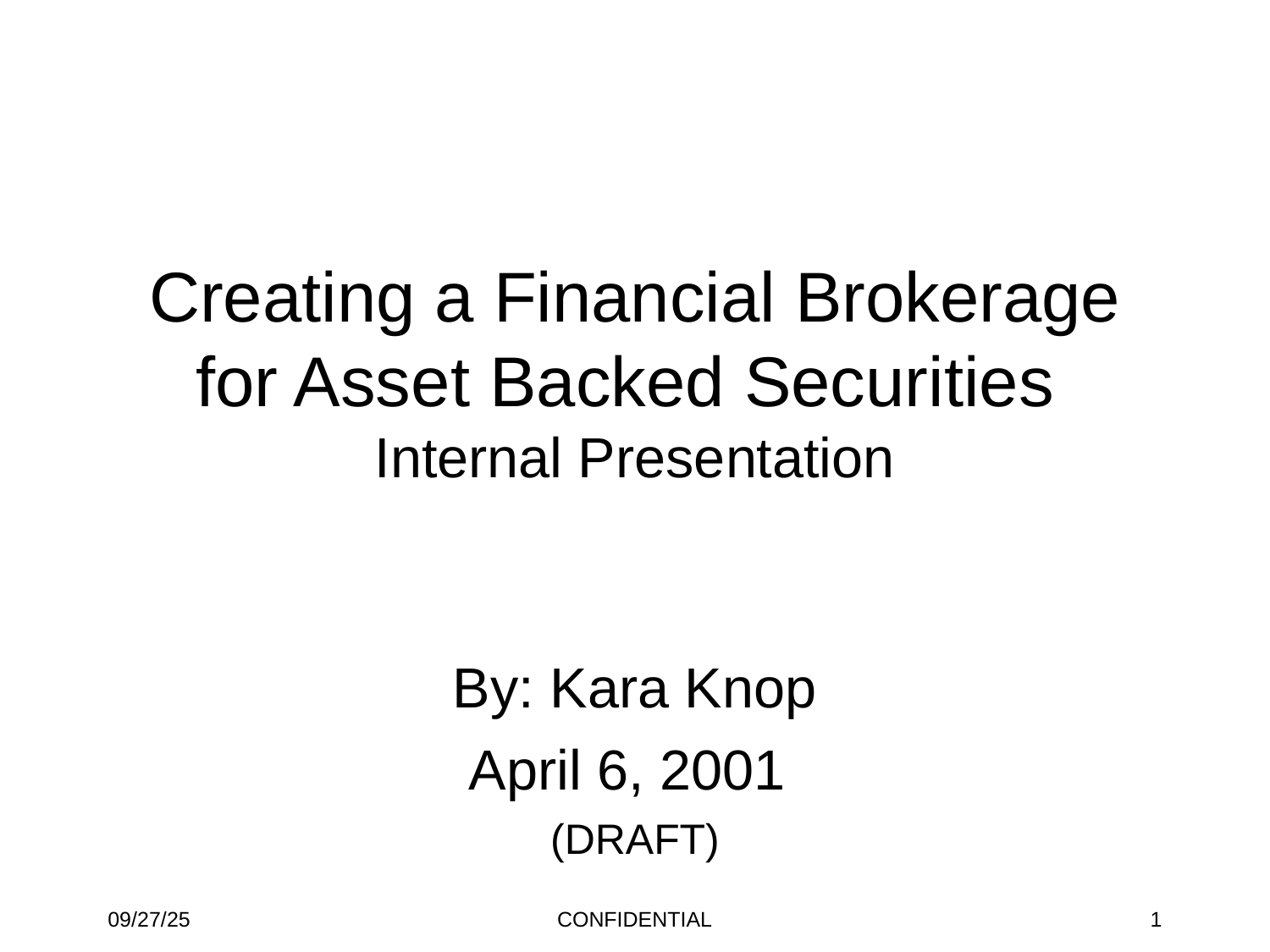

# Creating a Financial Brokerage for Asset Backed Securities Internal Presentation
By: Kara Knop
April 6, 2001
(DRAFT)
09/27/25
CONFIDENTIAL
1